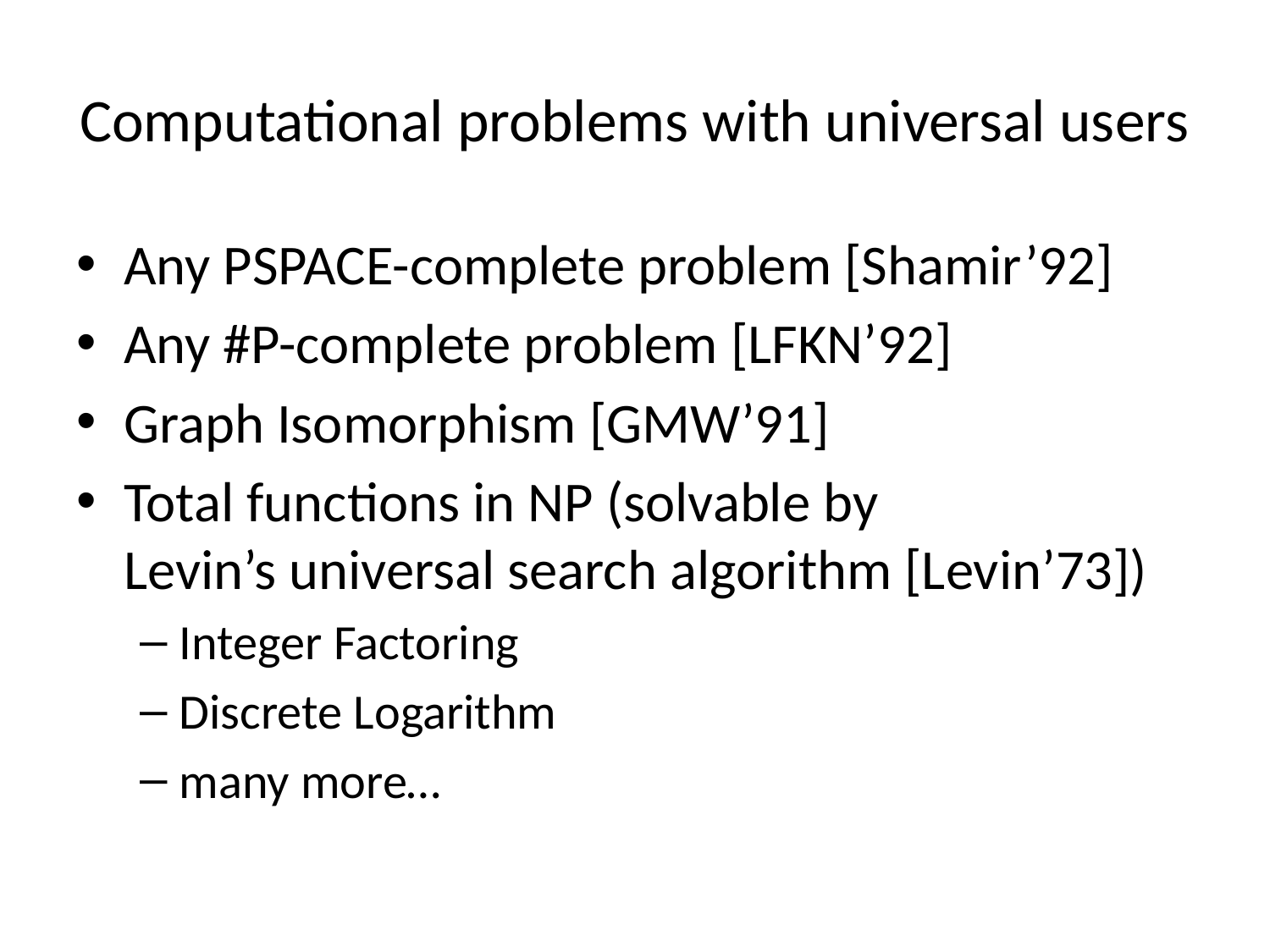

# Computational problems with universal users
Any PSPACE-complete problem [Shamir’92]
Any #P-complete problem [LFKN’92]
Graph Isomorphism [GMW’91]
Total functions in NP (solvable by
Levin’s universal search algorithm [Levin’73])
Integer Factoring
Discrete Logarithm
many more…